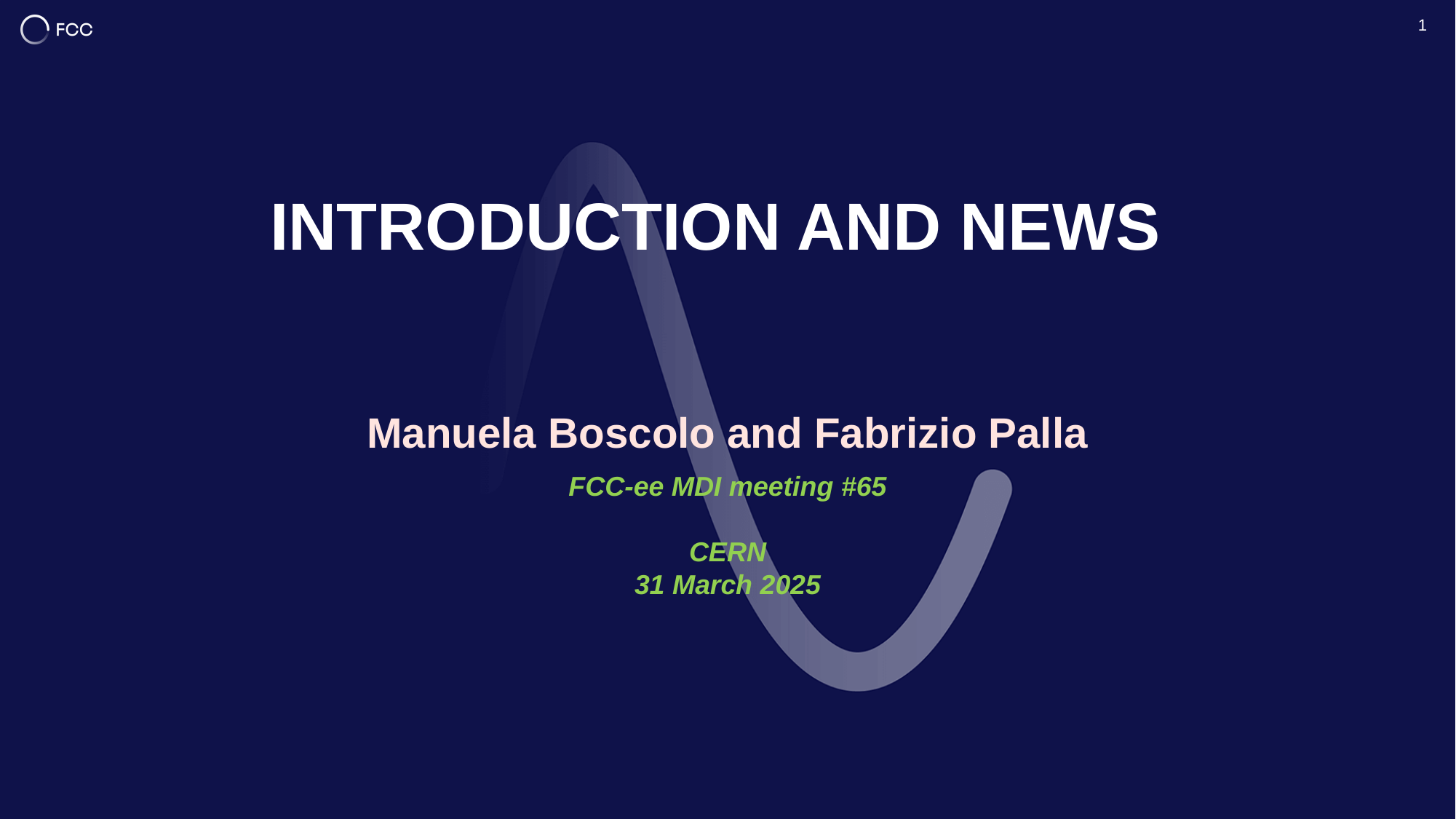

1
# Introduction and News
Manuela Boscolo and Fabrizio Palla
FCC-ee MDI meeting #65

CERN
31 March 2025